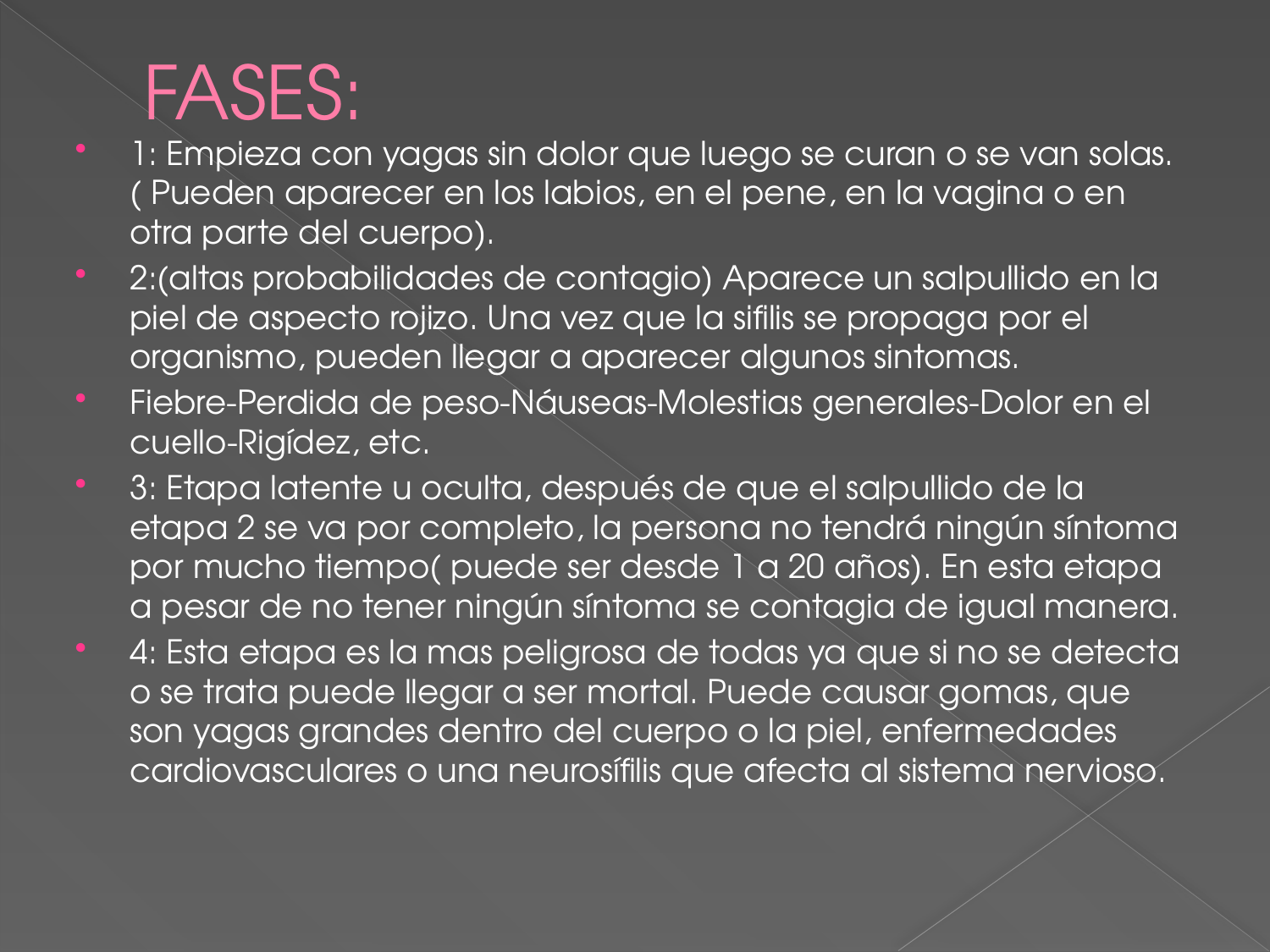

# FASES:
1: Empieza con yagas sin dolor que luego se curan o se van solas. ( Pueden aparecer en los labios, en el pene, en la vagina o en otra parte del cuerpo).
2:(altas probabilidades de contagio) Aparece un salpullido en la piel de aspecto rojizo. Una vez que la sifilis se propaga por el organismo, pueden llegar a aparecer algunos sintomas.
Fiebre-Perdida de peso-Náuseas-Molestias generales-Dolor en el cuello-Rigídez, etc.
3: Etapa latente u oculta, después de que el salpullido de la etapa 2 se va por completo, la persona no tendrá ningún síntoma por mucho tiempo( puede ser desde 1 a 20 años). En esta etapa a pesar de no tener ningún síntoma se contagia de igual manera.
4: Esta etapa es la mas peligrosa de todas ya que si no se detecta o se trata puede llegar a ser mortal. Puede causar gomas, que son yagas grandes dentro del cuerpo o la piel, enfermedades cardiovasculares o una neurosífilis que afecta al sistema nervioso.